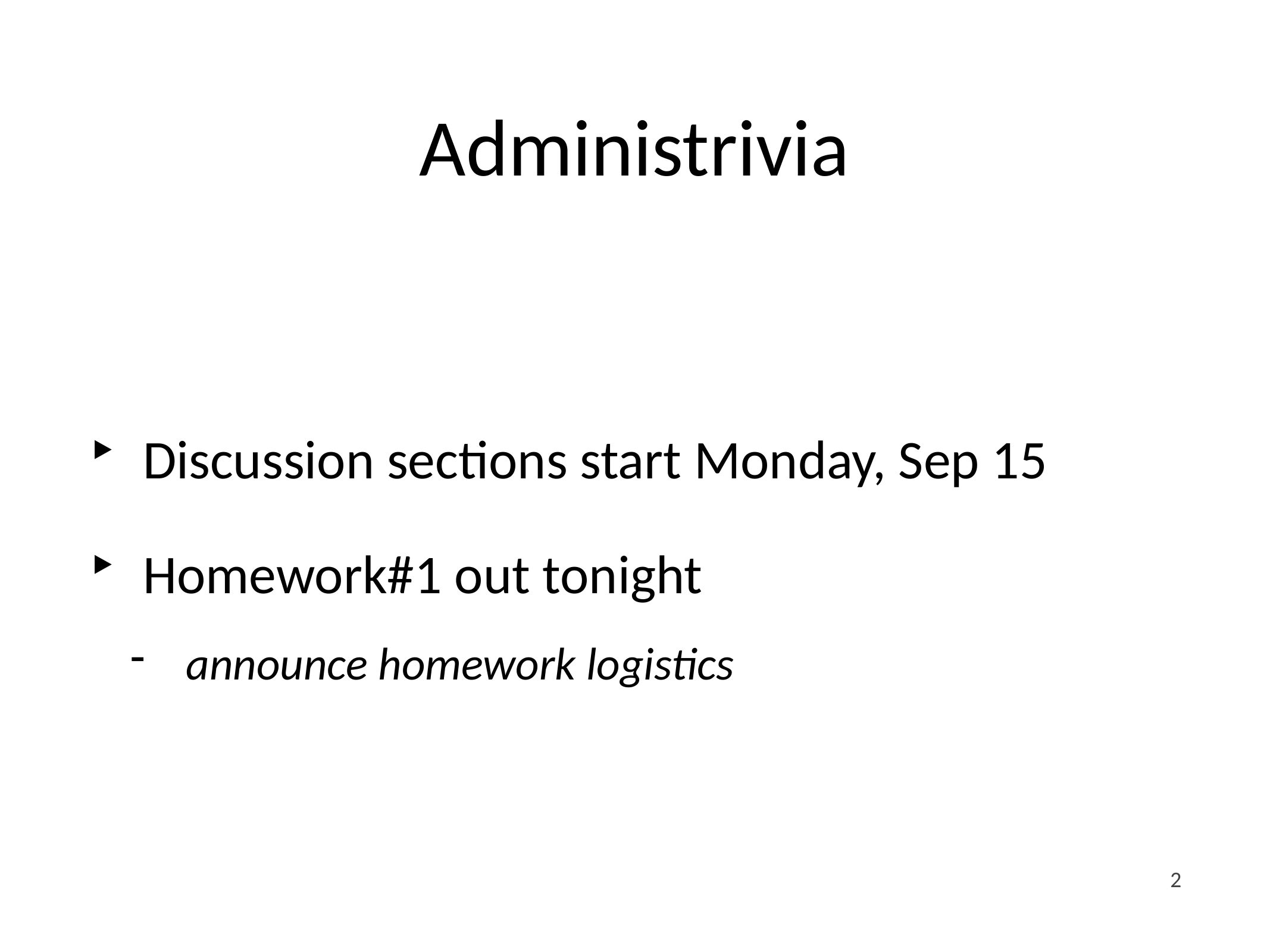

# Administrivia
Discussion sections start Monday, Sep 15
Homework#1 out tonight
announce homework logistics
2